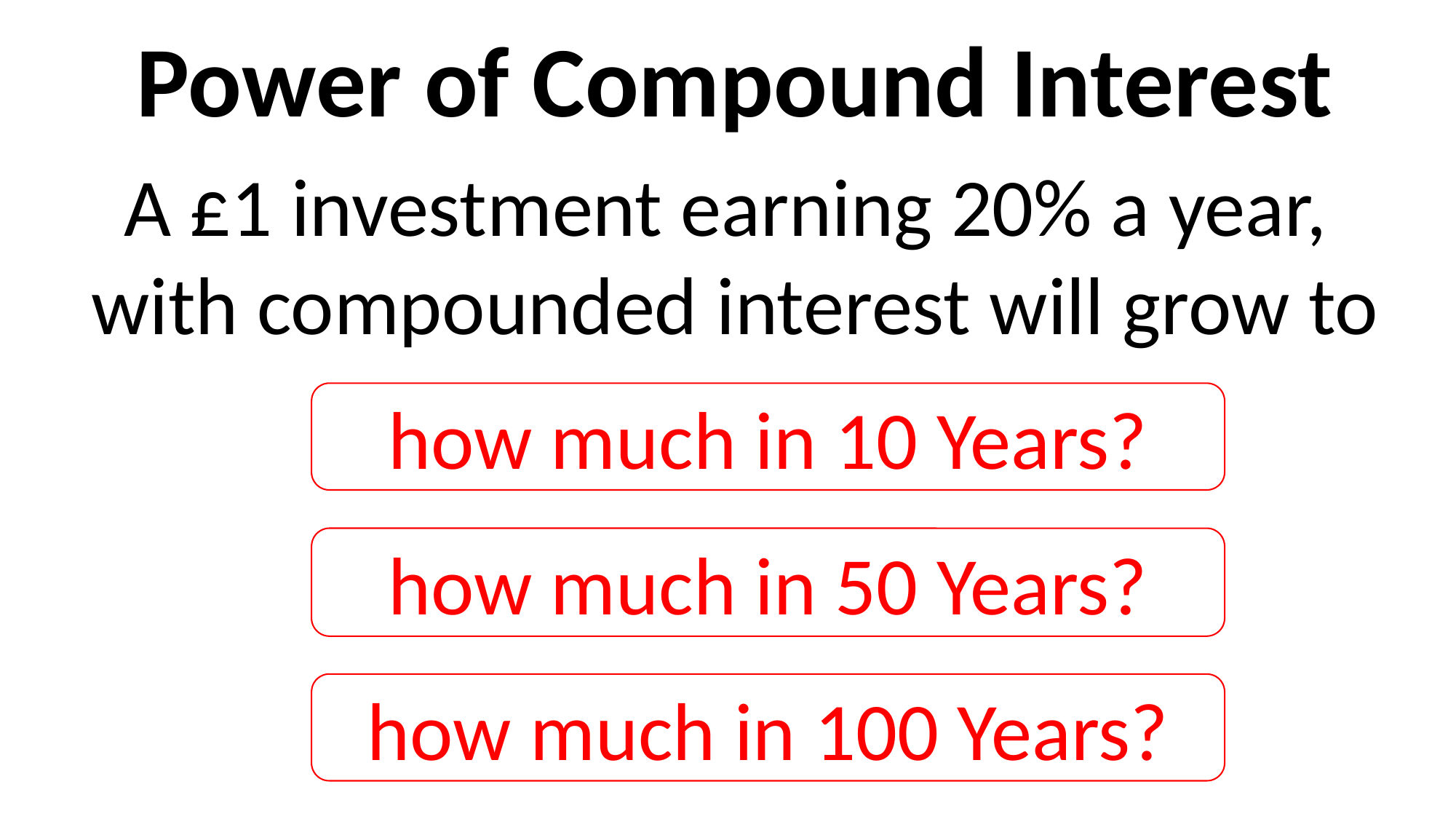

Power of Compound Interest
A £1 investment earning 20% a year,
with compounded interest will grow to
how much in 10 Years?
£6 in a decade
how much in 50 Years?
£9,000 in 50 years
	£82,000,000 in a century!
how much in 100 Years?